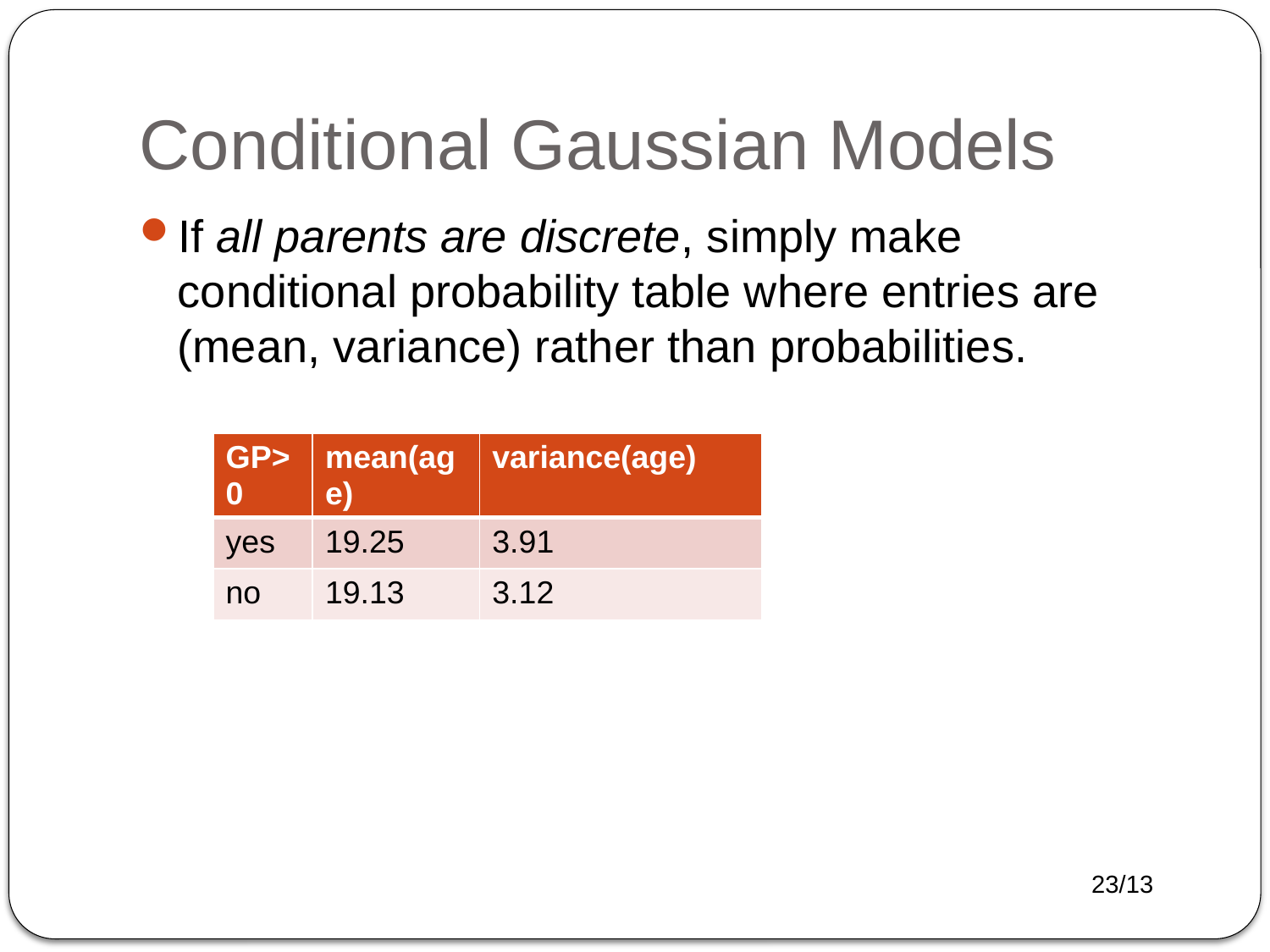

# Conditional Gaussian Models
If all parents are discrete, simply make conditional probability table where entries are (mean, variance) rather than probabilities.
| GP>0 | mean(age) | variance(age) |
| --- | --- | --- |
| yes | 19.25 | 3.91 |
| no | 19.13 | 3.12 |